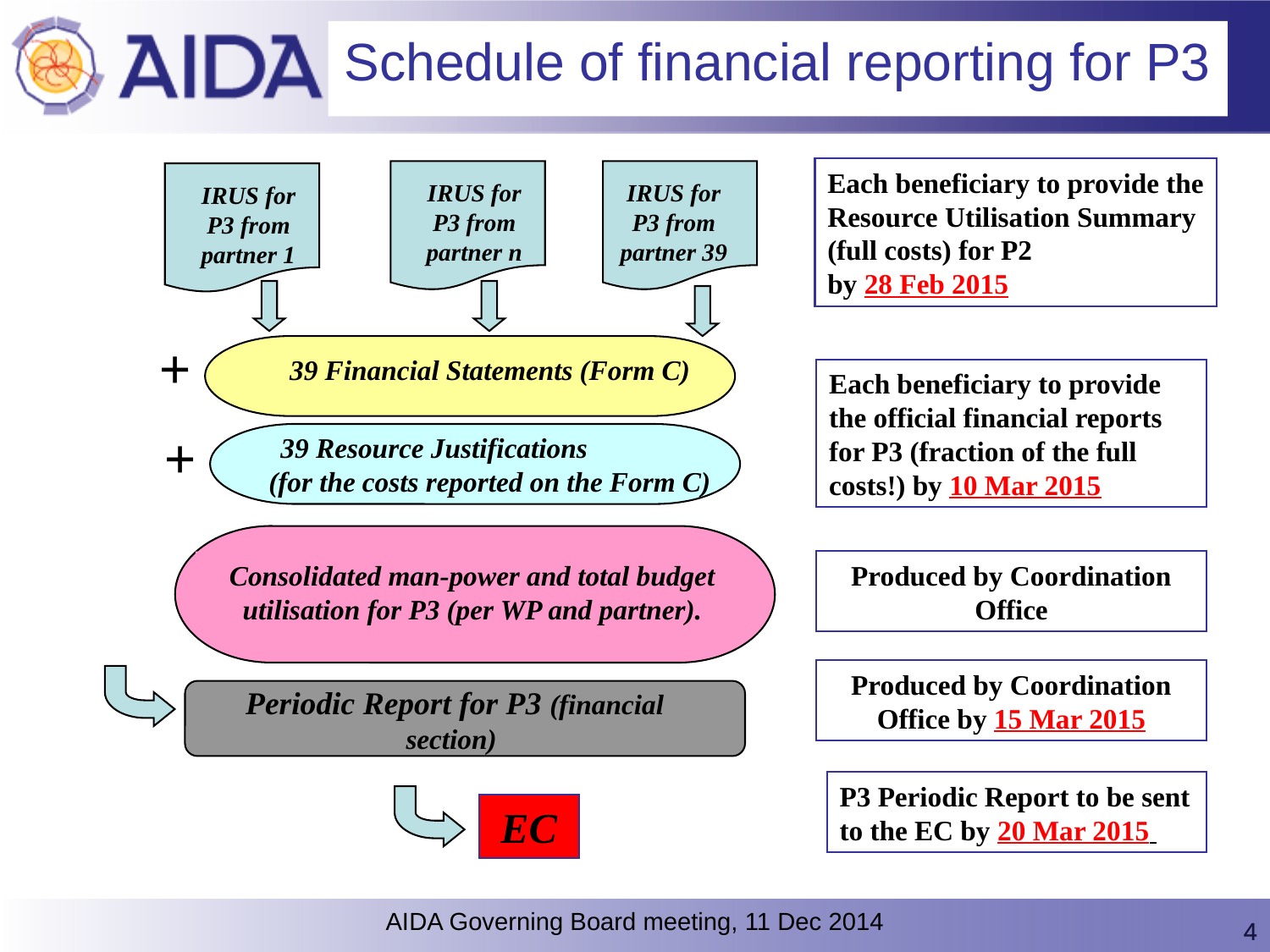

Schedule of financial reporting for P3
Each beneficiary to provide the Resource Utilisation Summary (full costs) for P2                     by 28 Feb 2015

IRUS for P3 from partner n

IRUS for P3 from partner 39

IRUS for P3 from partner 1

+

39 Financial Statements (Form C)
Each beneficiary to provide the official financial reports for P3 (fraction of the full costs!) by 10 Mar 2015
+

39 Resource Justifications                 (for the costs reported on the Form C)

Consolidated man-power and total budget utilisation for P3 (per WP and partner).
Produced by Coordination Office
Produced by Coordination Office by 15 Mar 2015

Periodic Report for P3 (financial section)

P3 Periodic Report to be sent to the EC by 20 Mar 2015

EC

AIDA Governing Board meeting, 11 Dec 2014
4
4